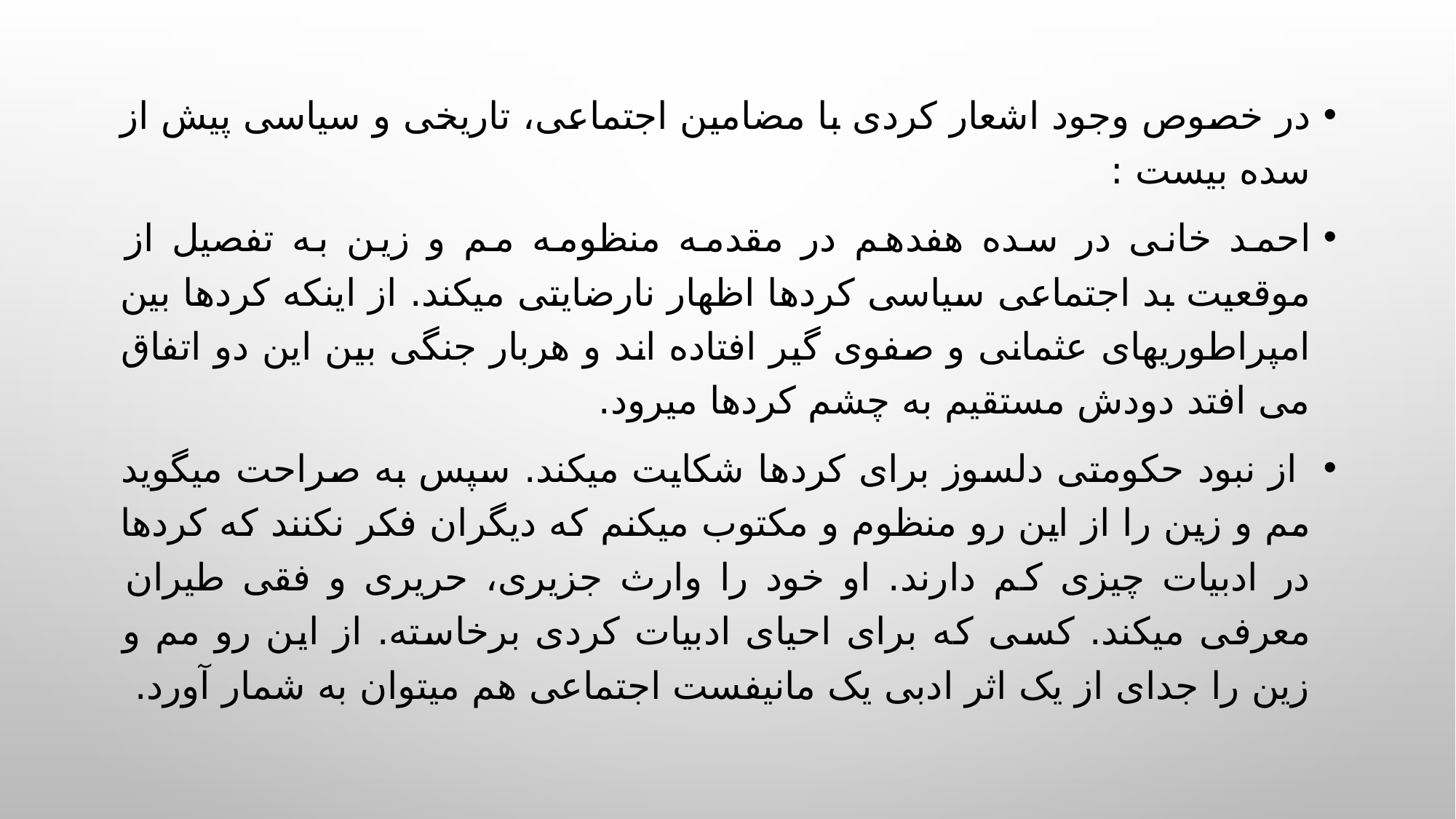

در خصوص وجود اشعار کردی با مضامین اجتماعی، تاریخی و سیاسی پیش از سده بیست :
احمد خانی در سده هفدهم در مقدمه منظومه مم و زین به تفصیل از موقعیت بد اجتماعی سیاسی کردها اظهار نارضایتی میکند. از اینکه کردها بین امپراطوریهای عثمانی و صفوی گیر افتاده اند و هربار جنگی بین این دو اتفاق می افتد دودش مستقیم به چشم کردها میرود.
 از نبود حکومتی دلسوز برای کردها شکایت میکند. سپس به صراحت میگوید مم و زین را از این رو منظوم و مکتوب میکنم که دیگران فکر نکنند که کردها در ادبیات چیزی کم دارند. او خود را وارث جزیری، حریری و فقی طیران معرفی میکند. کسی که برای احیای ادبیات کردی برخاسته. از این رو مم و زین را جدای از یک اثر ادبی یک مانیفست اجتماعی هم میتوان به شمار آورد.